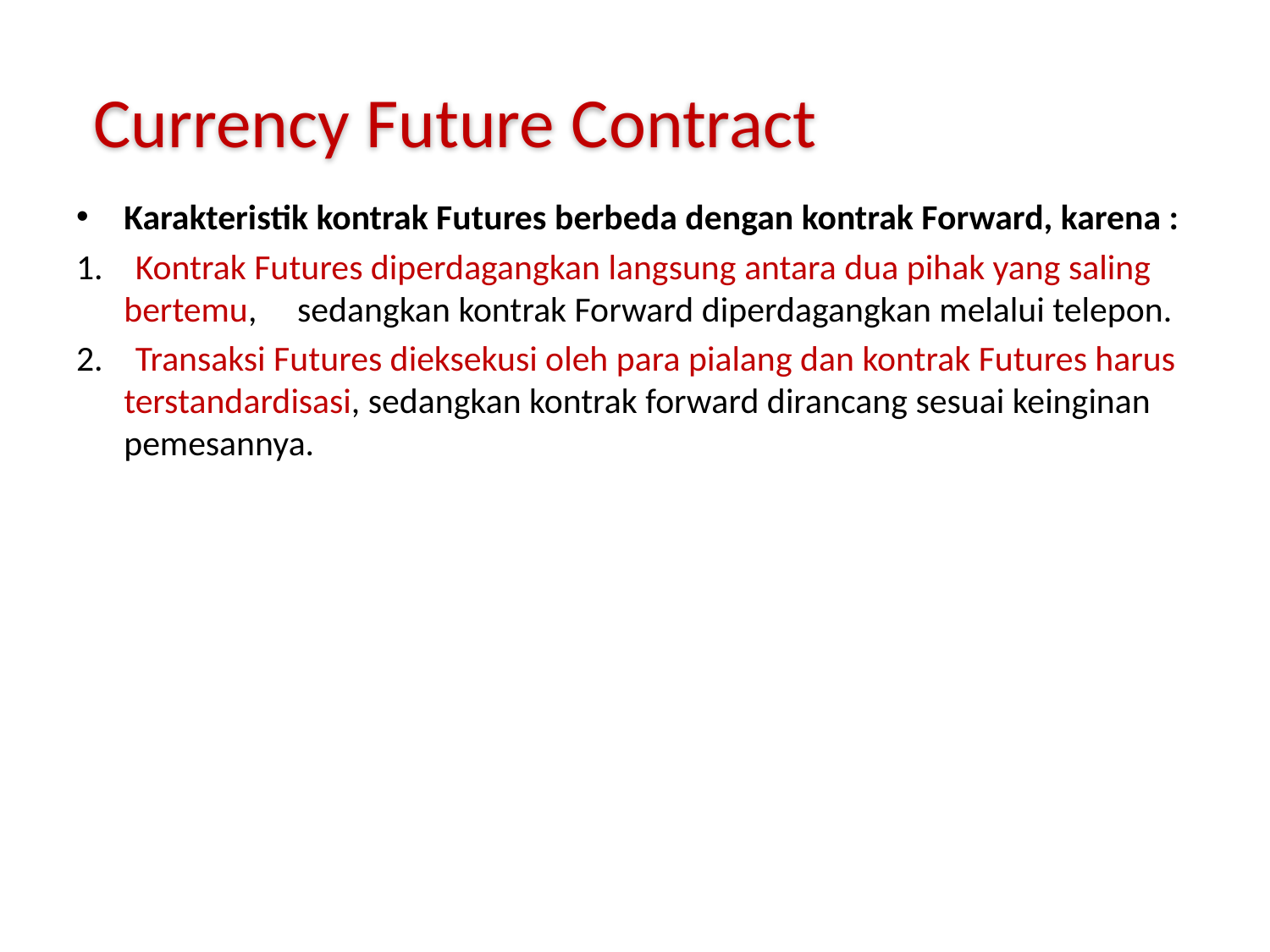

Currency Future Contract
Karakteristik kontrak Futures berbeda dengan kontrak Forward, karena :
1.    Kontrak Futures diperdagangkan langsung antara dua pihak yang saling bertemu,     sedangkan kontrak Forward diperdagangkan melalui telepon.
2.    Transaksi Futures dieksekusi oleh para pialang dan kontrak Futures harus terstandardisasi, sedangkan kontrak forward dirancang sesuai keinginan pemesannya.